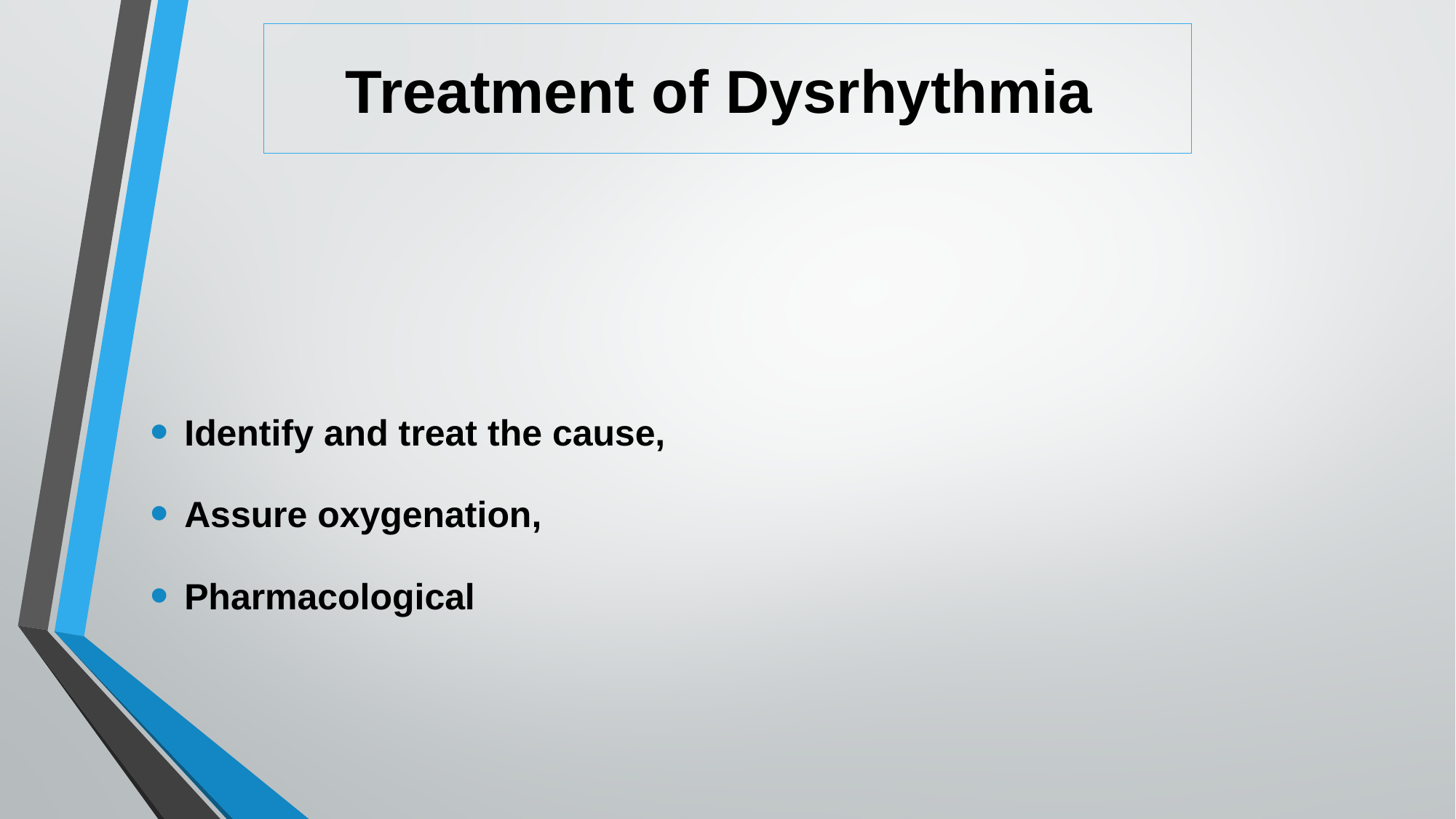

# Treatment of Dysrhythmia
Identify and treat the cause,
Assure oxygenation,
Pharmacological